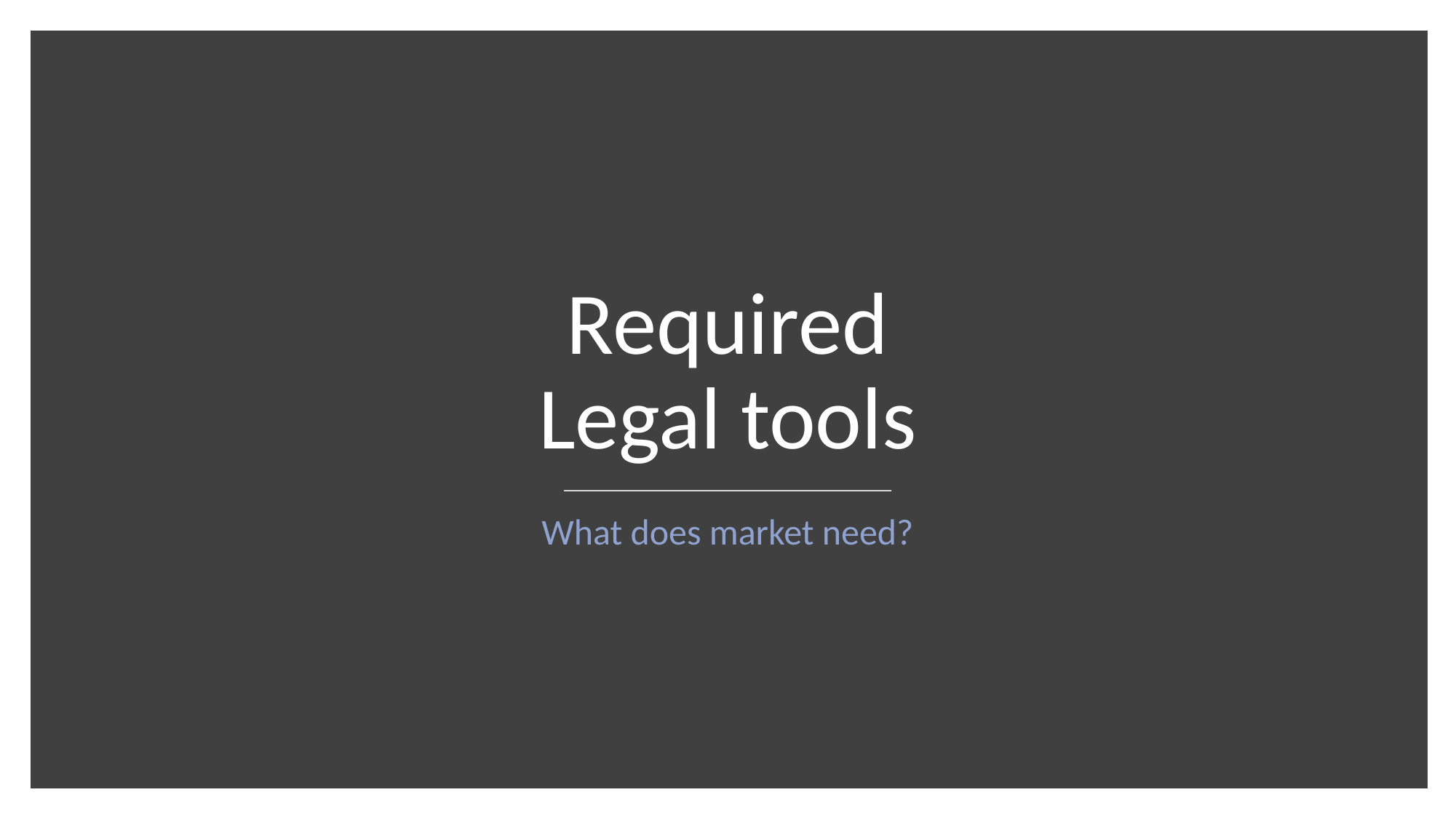

# Required Legal tools
What does market need?